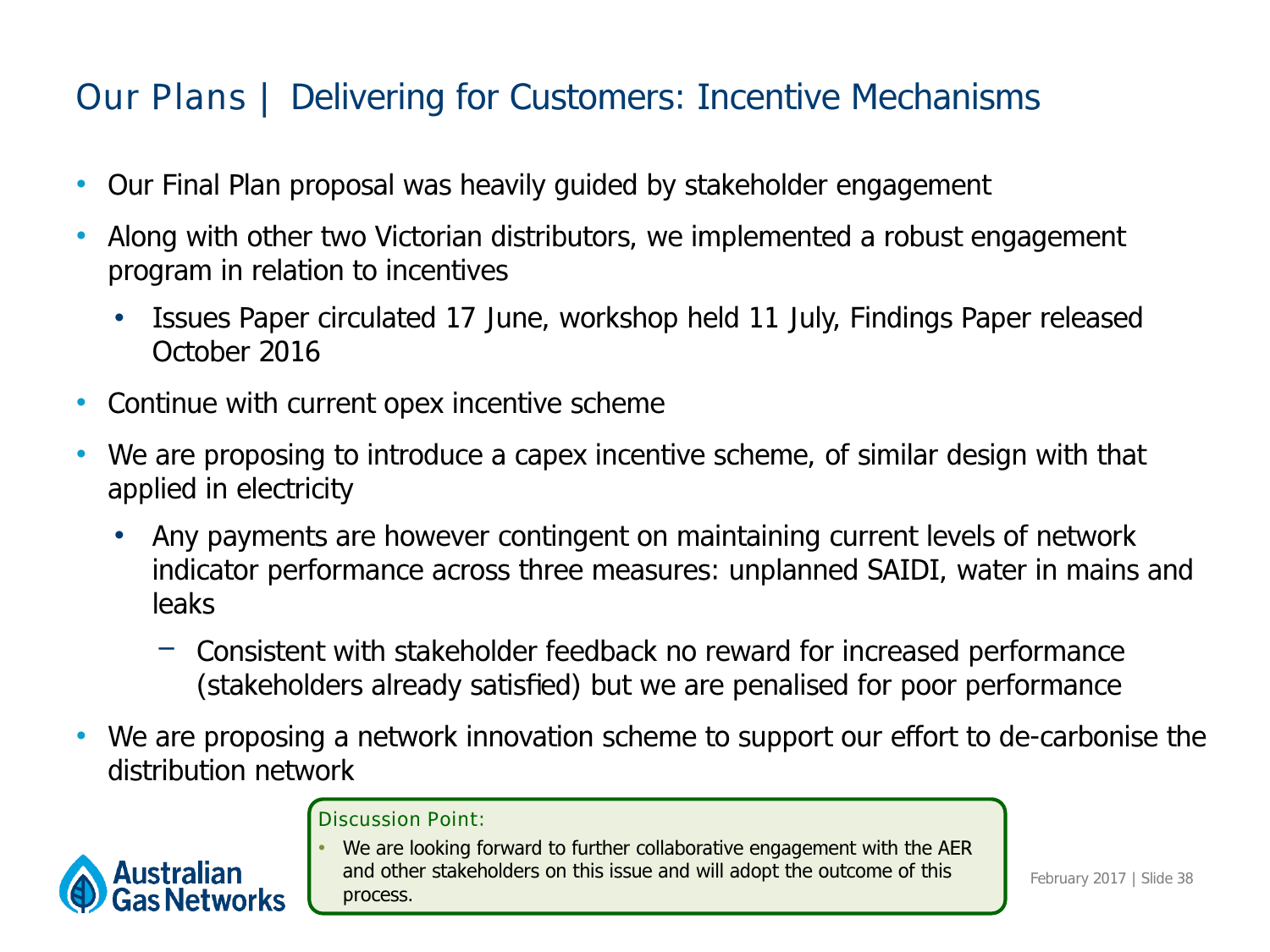

# Our Plans | Delivering for Customers: Incentive Mechanisms
Our Final Plan proposal was heavily guided by stakeholder engagement
Along with other two Victorian distributors, we implemented a robust engagement program in relation to incentives
Issues Paper circulated 17 June, workshop held 11 July, Findings Paper released October 2016
Continue with current opex incentive scheme
We are proposing to introduce a capex incentive scheme, of similar design with that applied in electricity
Any payments are however contingent on maintaining current levels of network indicator performance across three measures: unplanned SAIDI, water in mains and leaks
Consistent with stakeholder feedback no reward for increased performance (stakeholders already satisfied) but we are penalised for poor performance
We are proposing a network innovation scheme to support our effort to de-carbonise the distribution network
Discussion Point:
We are looking forward to further collaborative engagement with the AER and other stakeholders on this issue and will adopt the outcome of this process.
February 2017 | Slide 38